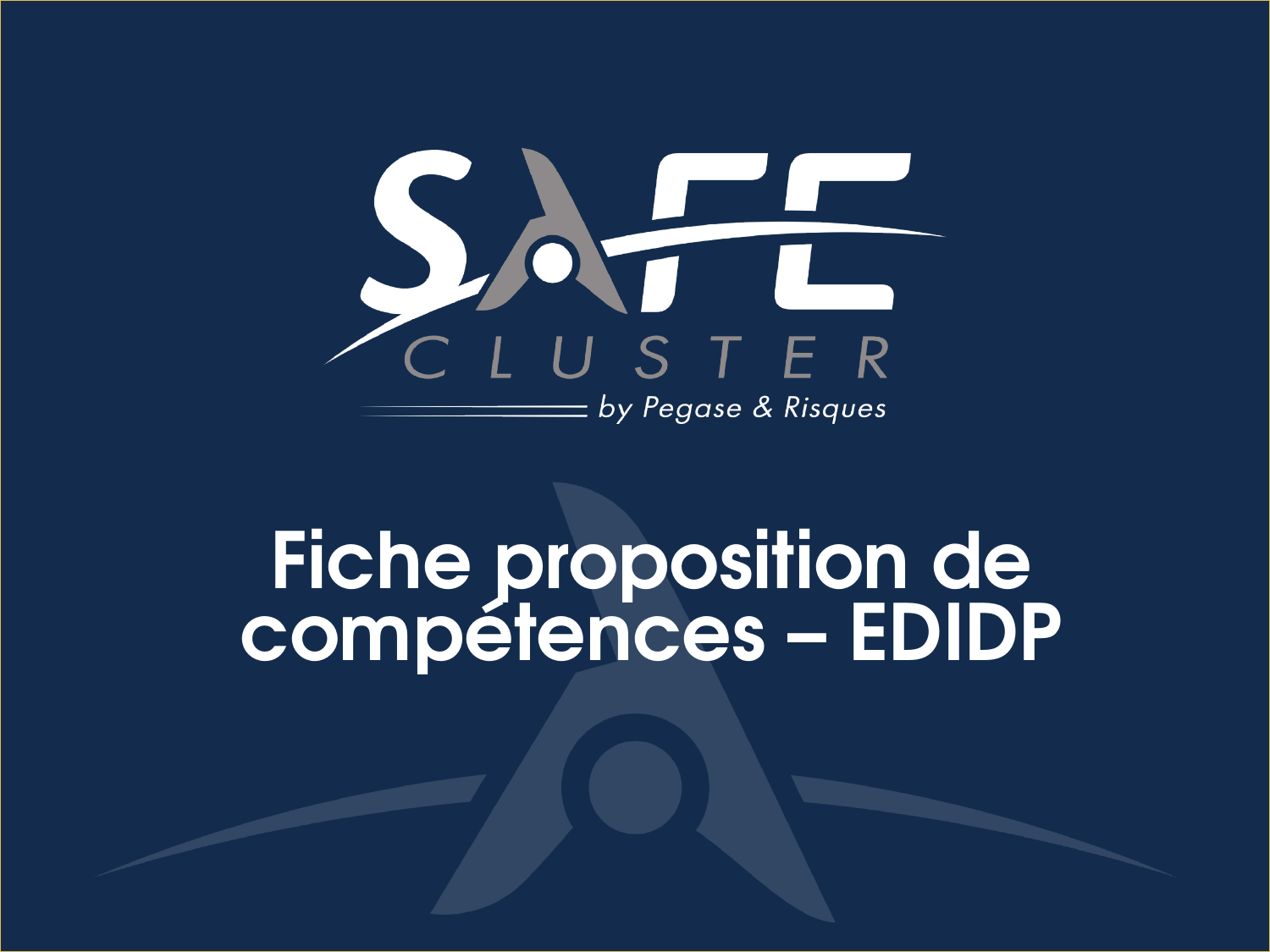

# Fiche proposition de compétences – EDIDP